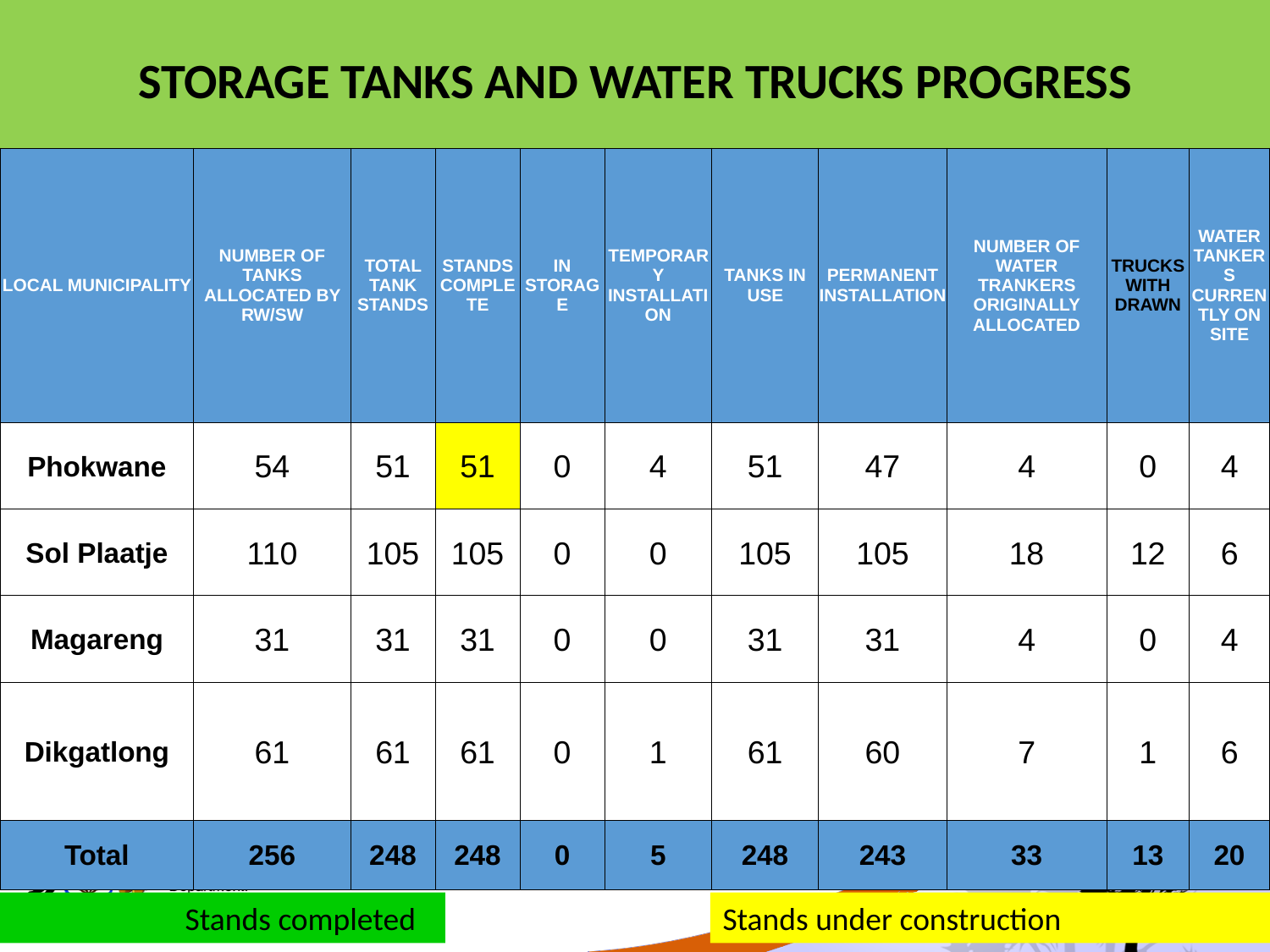

STORAGE TANKS AND WATER TRUCKS PROGRESS

| LOCAL MUNICIPALITY | NUMBER OF TANKS ALLOCATED BY RW/SW | TOTAL TANK STANDS | STANDS COMPLETE | IN STORAGE | TEMPORARY INSTALLATION | TANKS IN USE | PERMANENT INSTALLATION | NUMBER OF WATER TRANKERS ORIGINALLY ALLOCATED | TRUCKS WITH DRAWN | WATER TANKERS CURRENTLY ON SITE |
| --- | --- | --- | --- | --- | --- | --- | --- | --- | --- | --- |
| Phokwane | 54 | 51 | 51 | 0 | 4 | 51 | 47 | 4 | 0 | 4 |
| Sol Plaatje | 110 | 105 | 105 | 0 | 0 | 105 | 105 | 18 | 12 | 6 |
| Magareng | 31 | 31 | 31 | 0 | 0 | 31 | 31 | 4 | 0 | 4 |
| Dikgatlong | 61 | 61 | 61 | 0 | 1 | 61 | 60 | 7 | 1 | 6 |
| Total | 256 | 248 | 248 | 0 | 5 | 248 | 243 | 33 | 13 | 20 |
                        Stands completed
Stands under construction